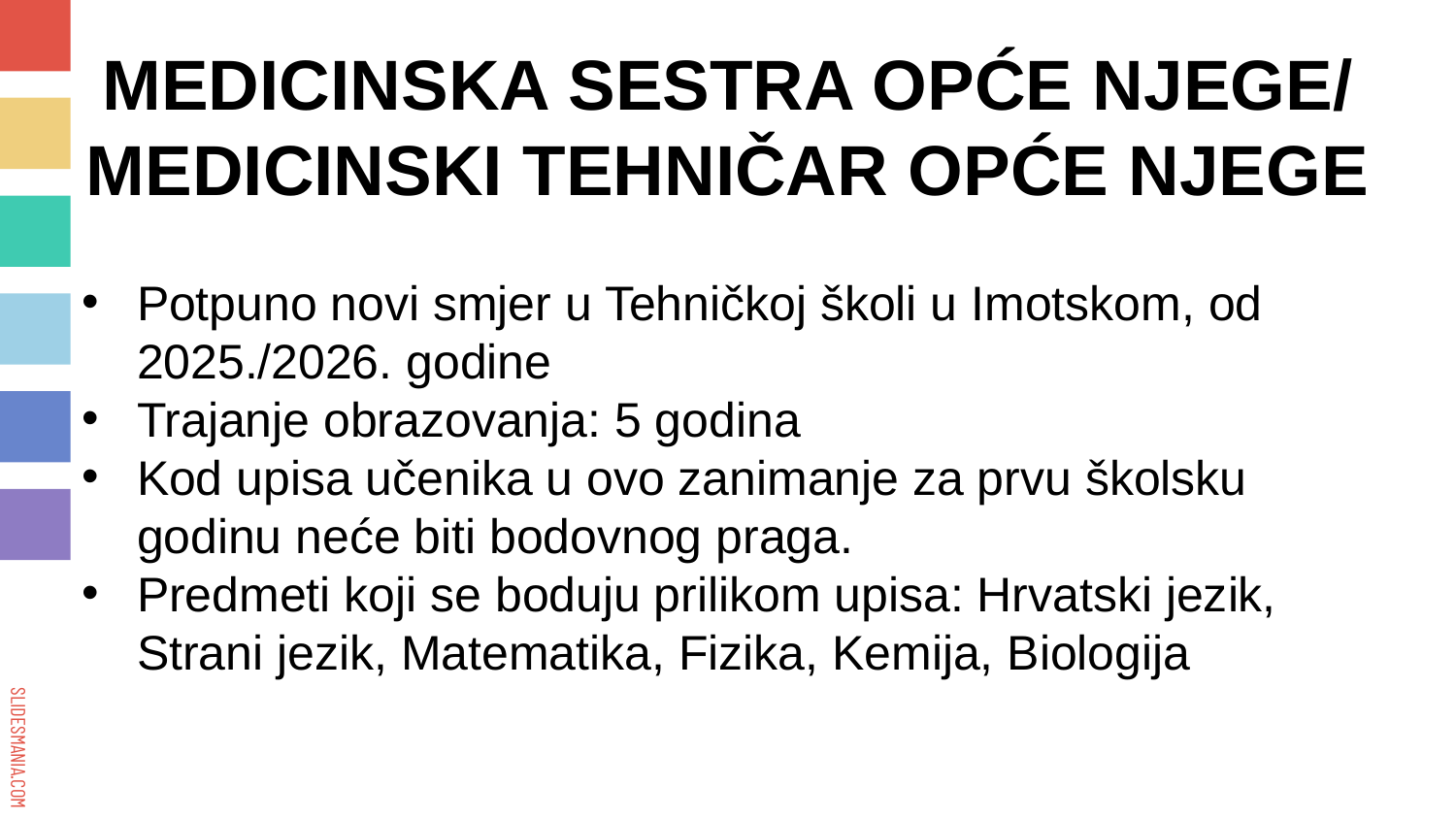

# MEDICINSKA SESTRA OPĆE NJEGE/ MEDICINSKI TEHNIČAR OPĆE NJEGE
Potpuno novi smjer u Tehničkoj školi u Imotskom, od 2025./2026. godine
Trajanje obrazovanja: 5 godina
Kod upisa učenika u ovo zanimanje za prvu školsku godinu neće biti bodovnog praga.
Predmeti koji se boduju prilikom upisa: Hrvatski jezik, Strani jezik, Matematika, Fizika, Kemija, Biologija